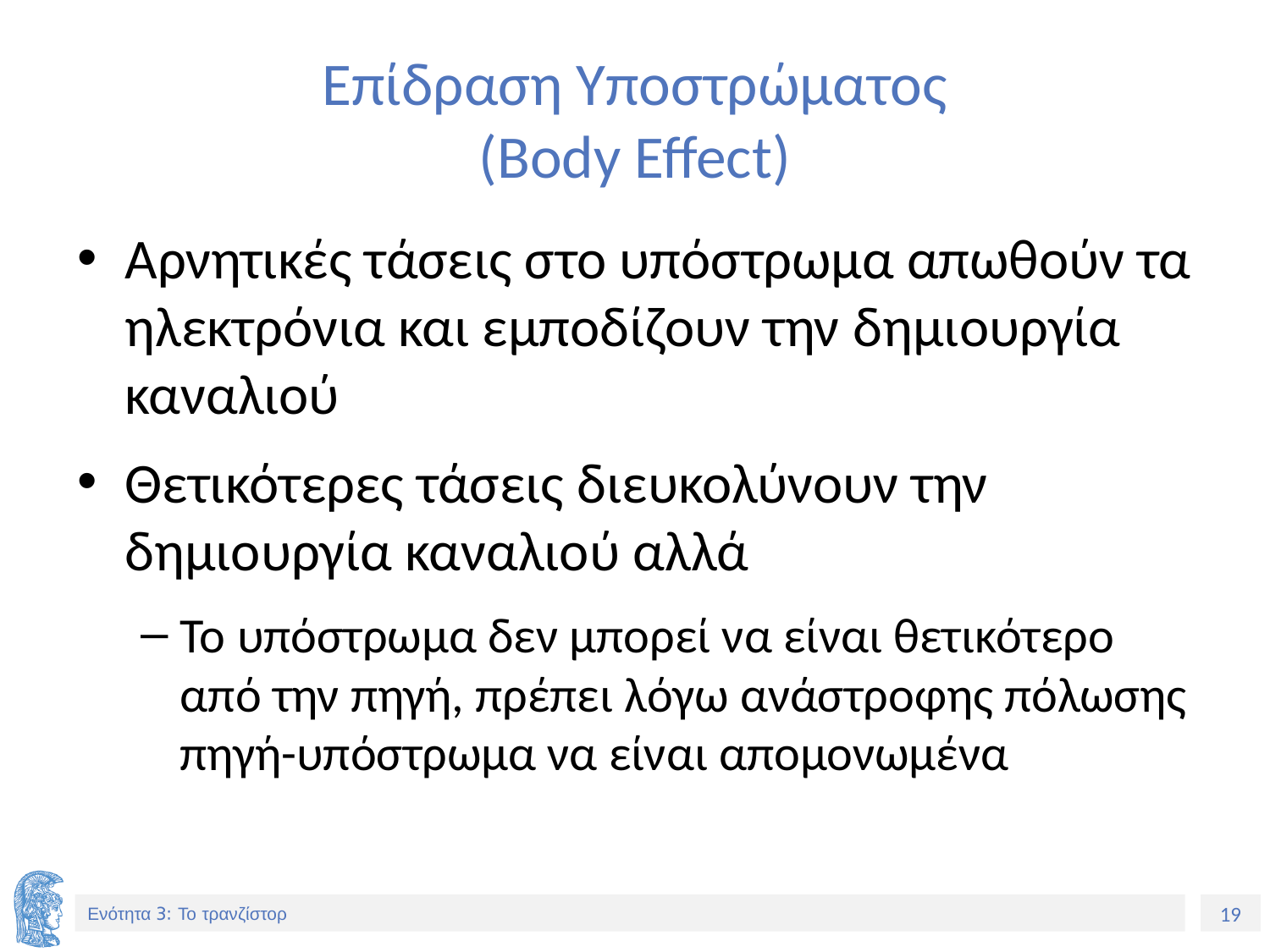

# Επίδραση Υποστρώματος (Body Effect)
Αρνητικές τάσεις στο υπόστρωμα απωθούν τα ηλεκτρόνια και εμποδίζουν την δημιουργία καναλιού
Θετικότερες τάσεις διευκολύνουν την δημιουργία καναλιού αλλά
Το υπόστρωμα δεν μπορεί να είναι θετικότερο από την πηγή, πρέπει λόγω ανάστροφης πόλωσης πηγή-υπόστρωμα να είναι απομονωμένα